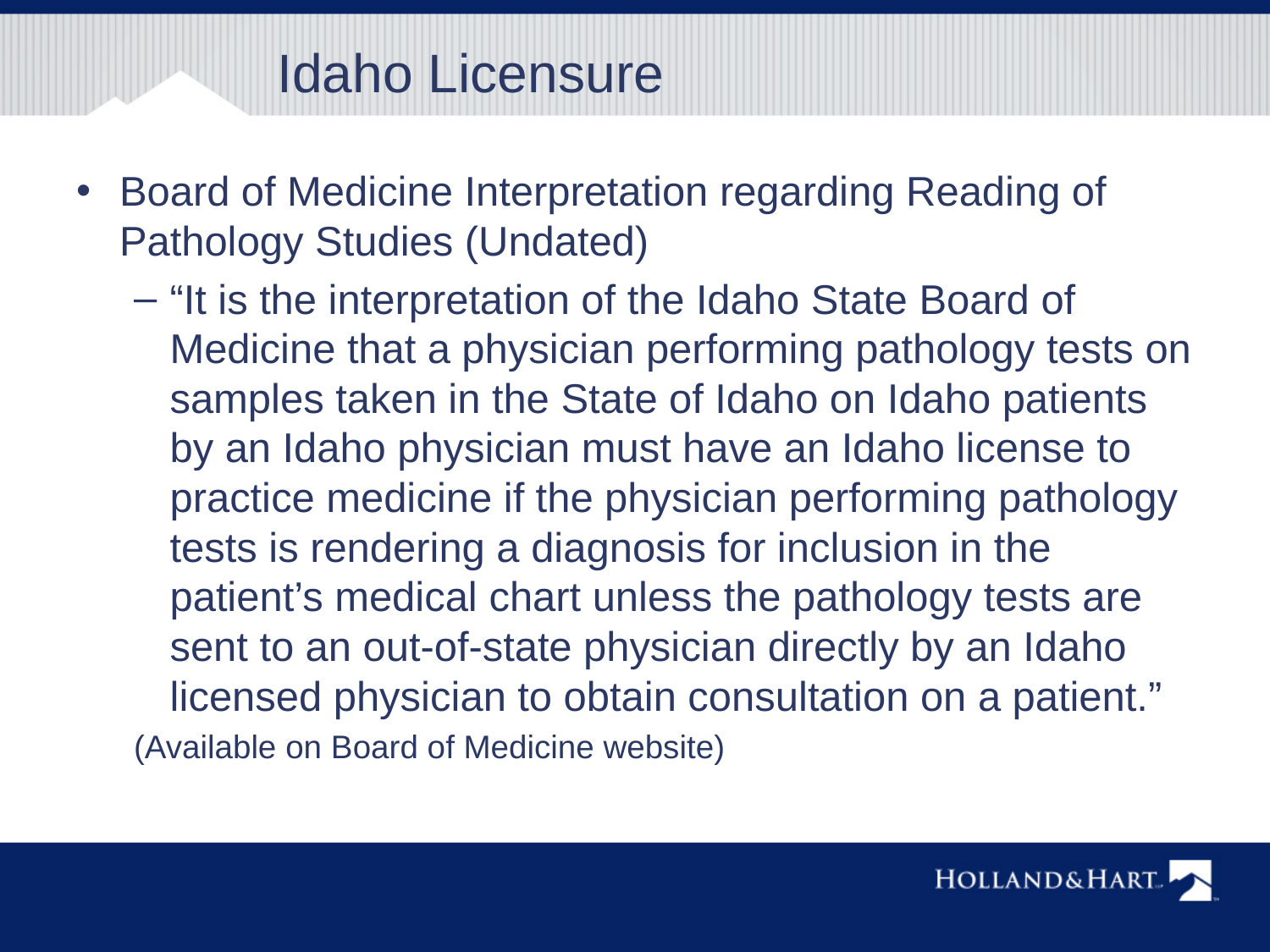

# Idaho Licensure
Board of Medicine Interpretation regarding Reading of Pathology Studies (Undated)
“It is the interpretation of the Idaho State Board of Medicine that a physician performing pathology tests on samples taken in the State of Idaho on Idaho patients by an Idaho physician must have an Idaho license to practice medicine if the physician performing pathology tests is rendering a diagnosis for inclusion in the patient’s medical chart unless the pathology tests are sent to an out-of-state physician directly by an Idaho licensed physician to obtain consultation on a patient.”
(Available on Board of Medicine website)